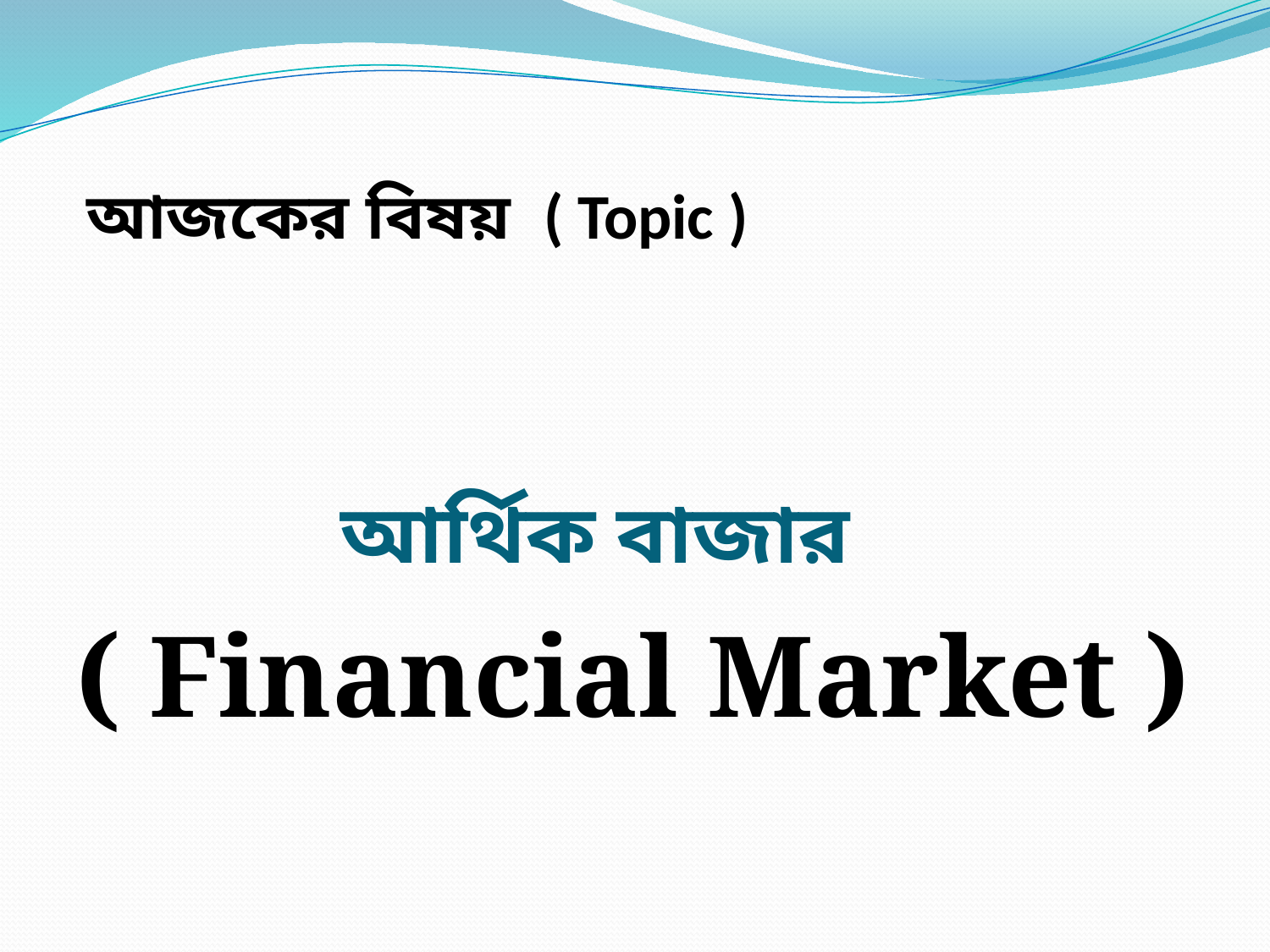

# আজকের বিষয়  ( Topic )
          আর্থিক বাজার
( Financial Market )